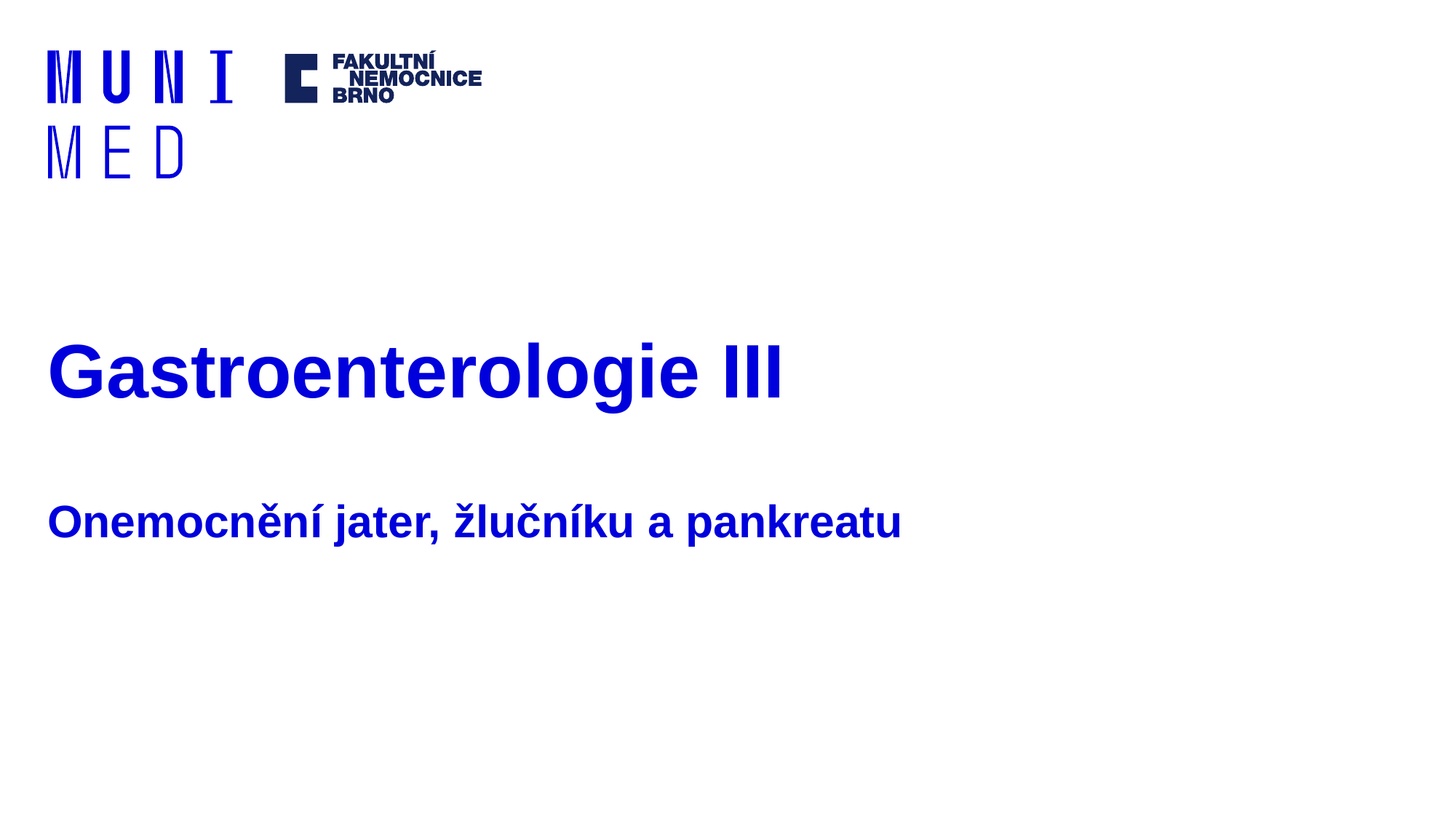

# Gastroenterologie III Onemocnění jater, žlučníku a pankreatu